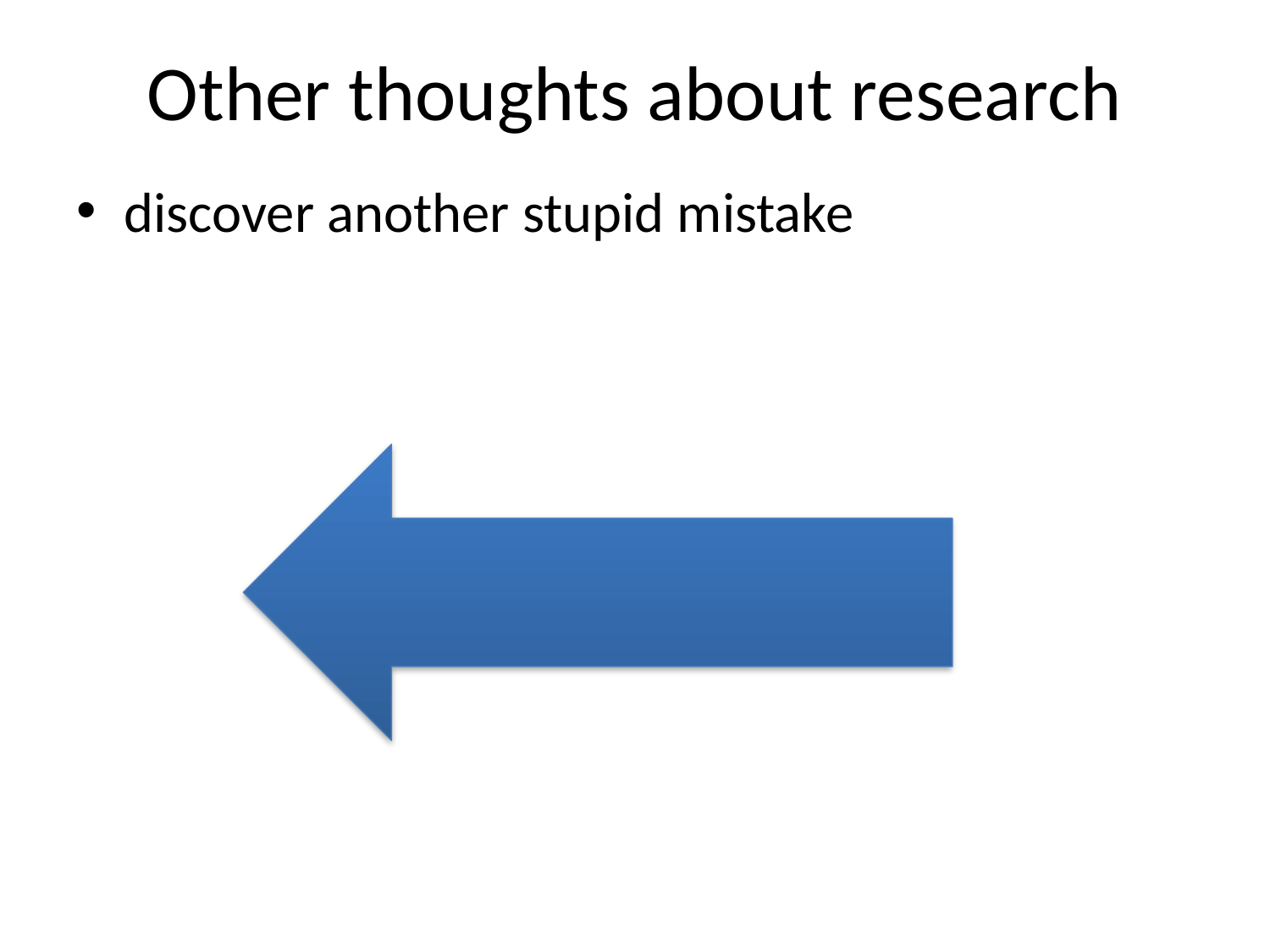

# Other thoughts about research
discover another stupid mistake